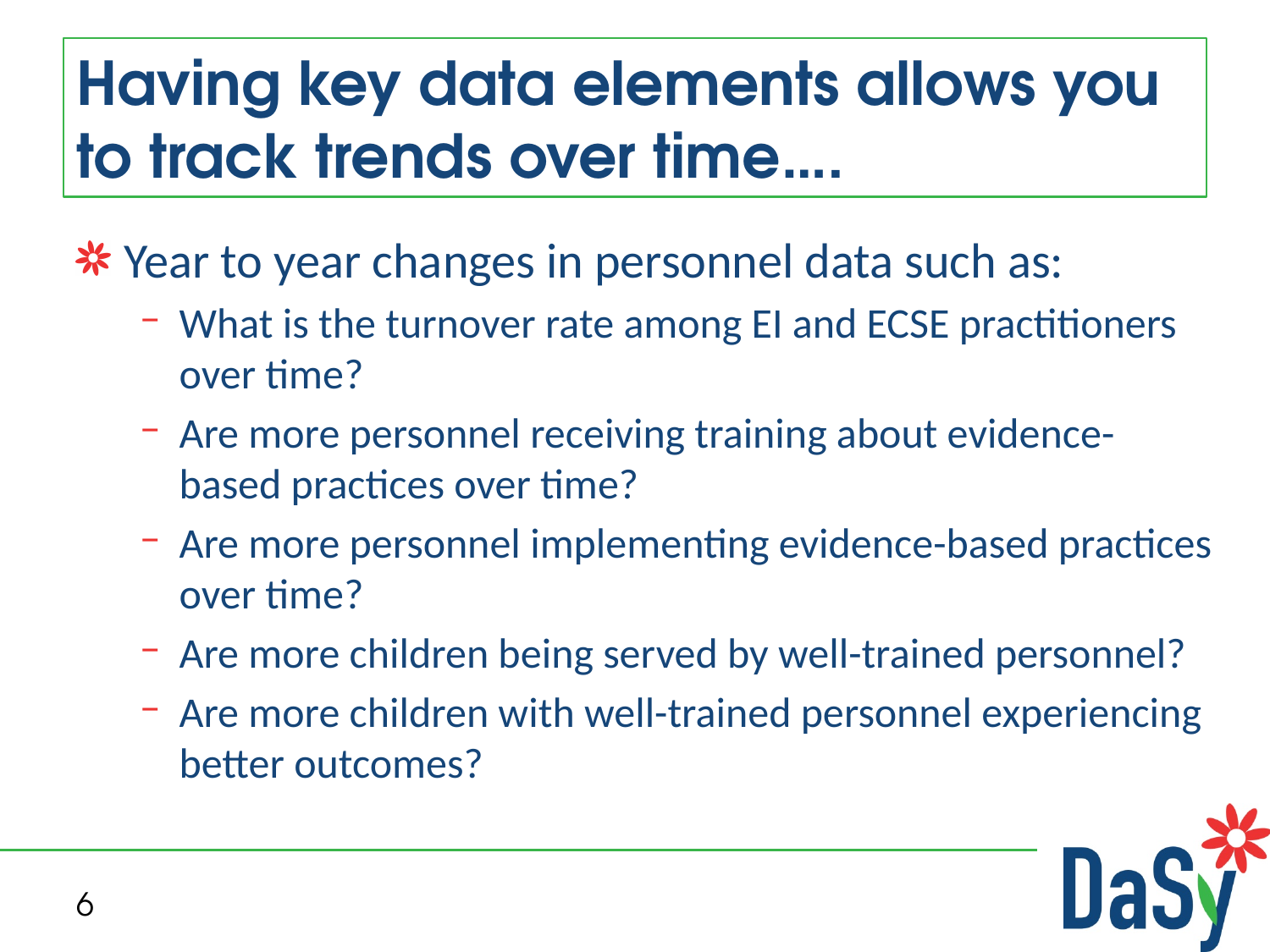

# Having key data elements allows you to track trends over time….
Year to year changes in personnel data such as:
What is the turnover rate among EI and ECSE practitioners over time?
Are more personnel receiving training about evidence-based practices over time?
Are more personnel implementing evidence-based practices over time?
Are more children being served by well-trained personnel?
Are more children with well-trained personnel experiencing better outcomes?

6